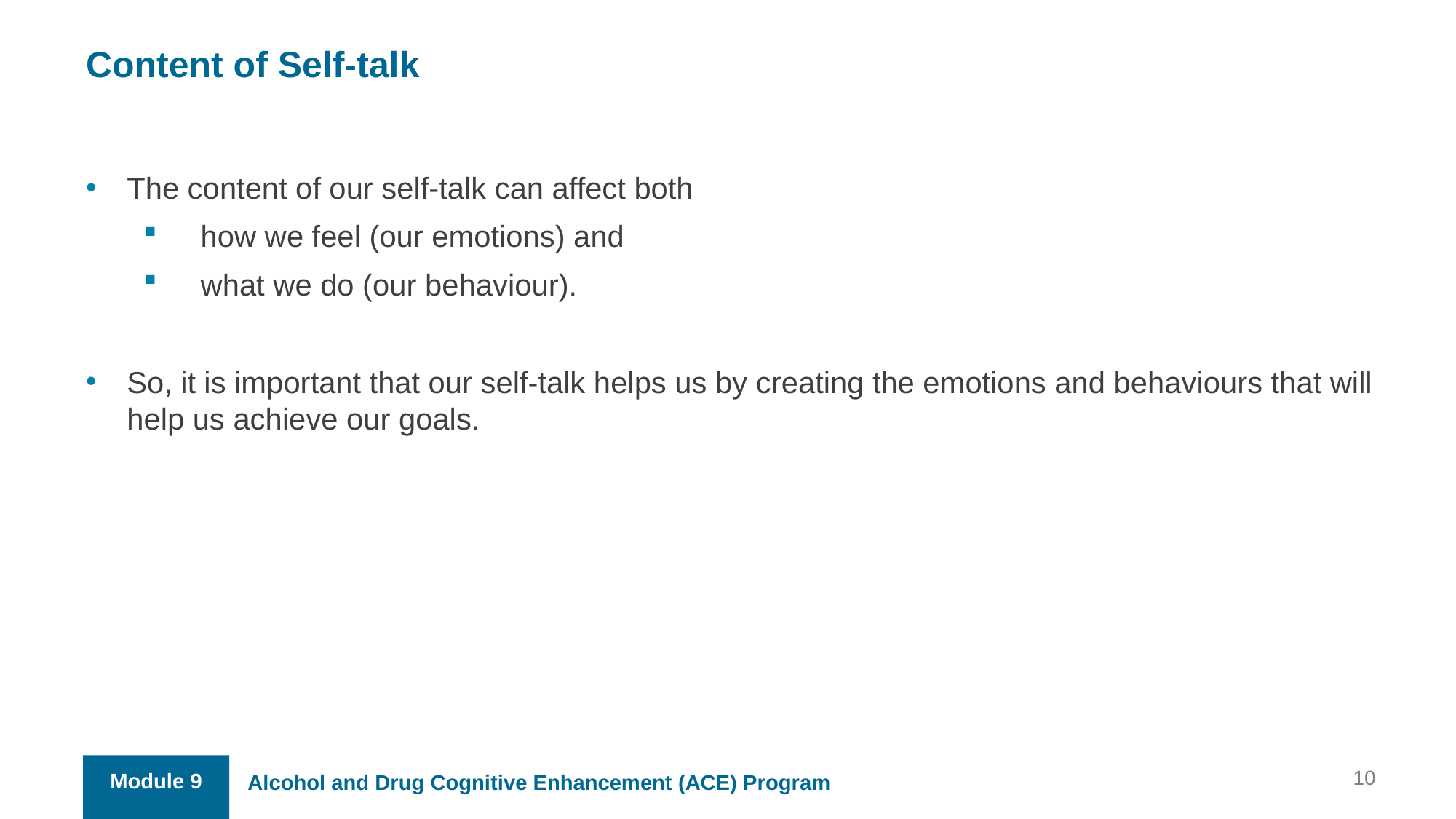

Content of Self-talk
The content of our self-talk can affect both
how we feel (our emotions) and
what we do (our behaviour).

So, it is important that our self-talk helps us by creating the emotions and behaviours that will help us achieve our goals.
10